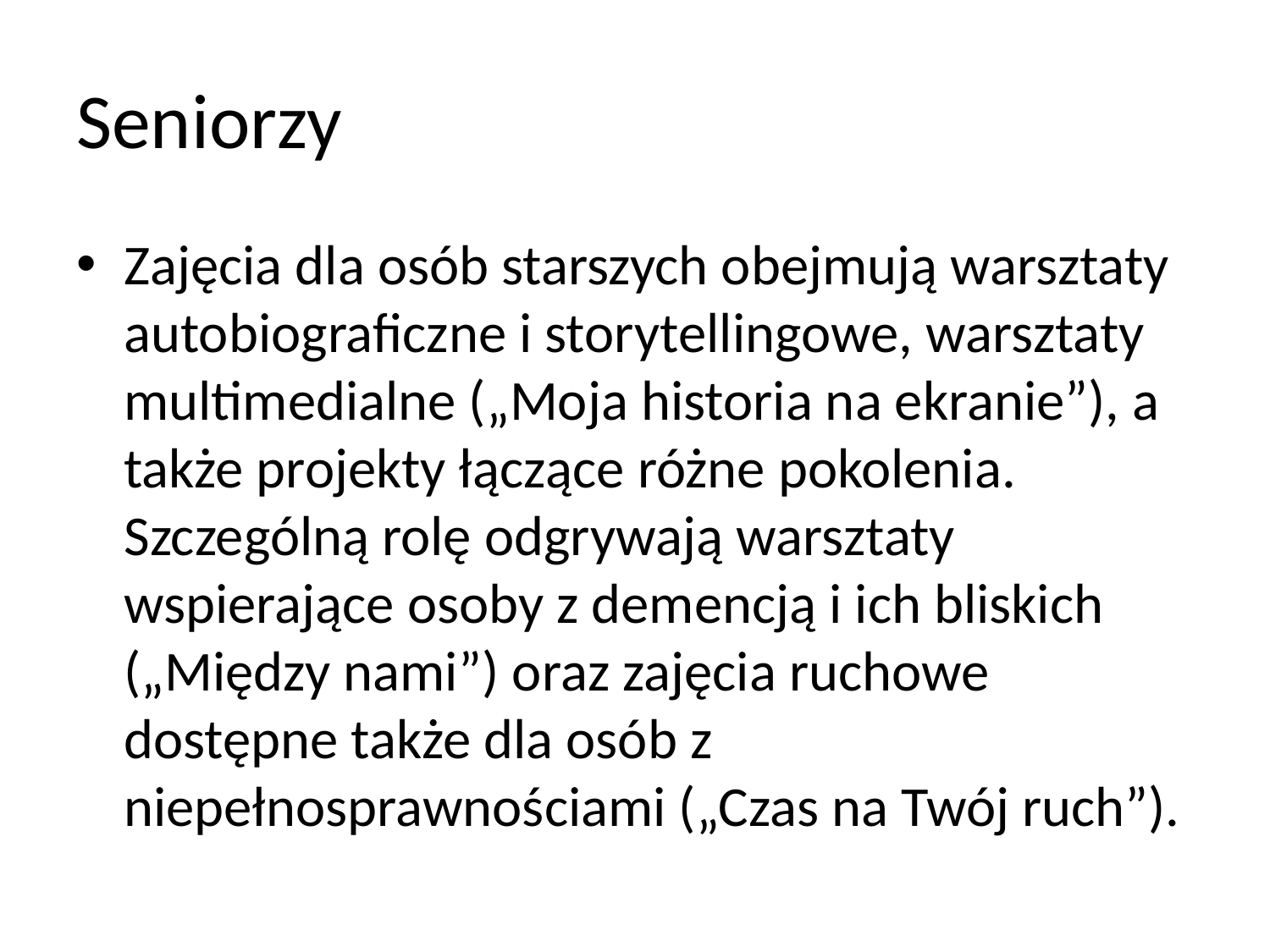

# Seniorzy
Zajęcia dla osób starszych obejmują warsztaty autobiograficzne i storytellingowe, warsztaty multimedialne („Moja historia na ekranie”), a także projekty łączące różne pokolenia. Szczególną rolę odgrywają warsztaty wspierające osoby z demencją i ich bliskich („Między nami”) oraz zajęcia ruchowe dostępne także dla osób z niepełnosprawnościami („Czas na Twój ruch”).